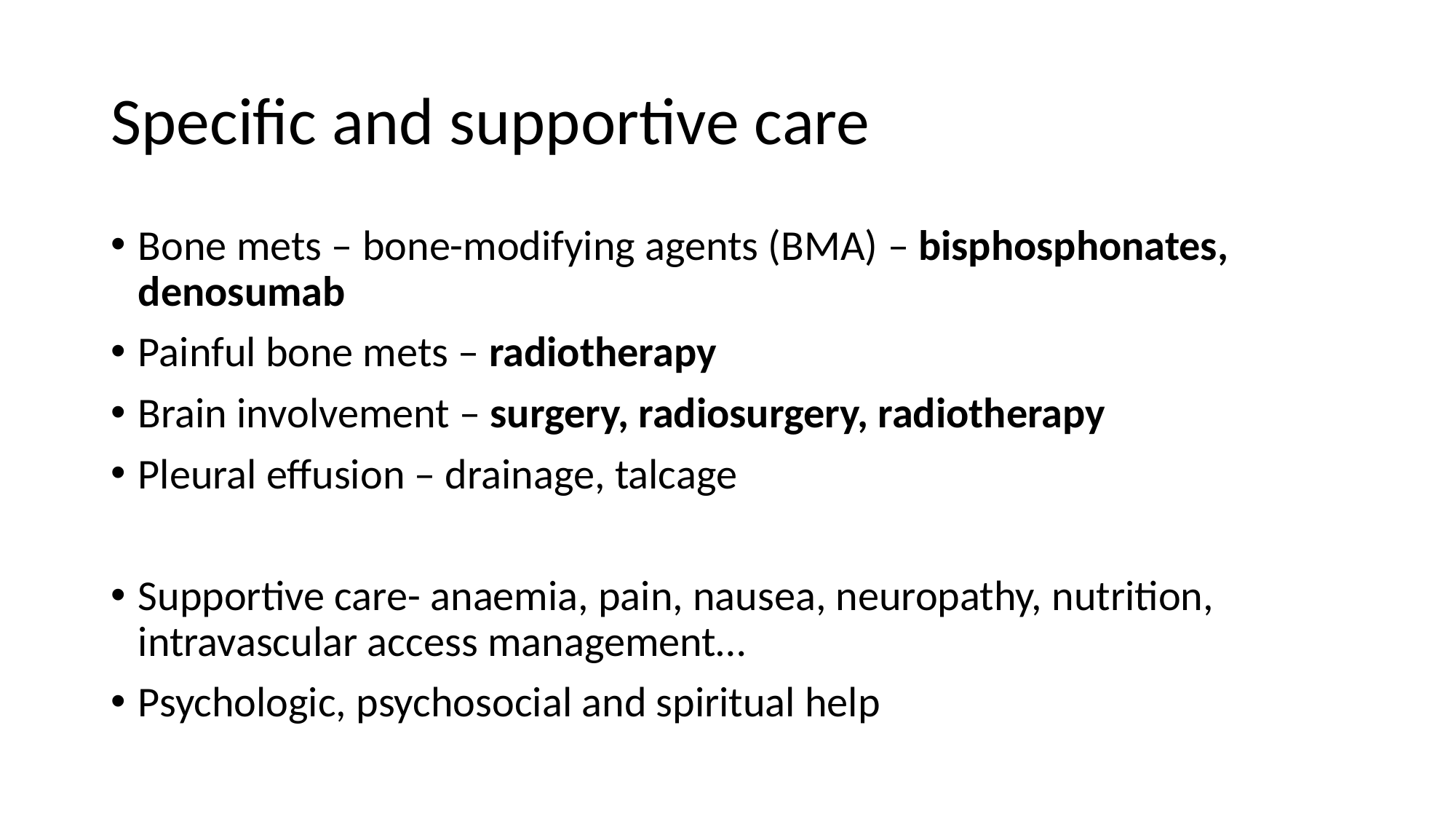

# Specific and supportive care
Bone mets – bone-modifying agents (BMA) – bisphosphonates, denosumab
Painful bone mets – radiotherapy
Brain involvement – surgery, radiosurgery, radiotherapy
Pleural effusion – drainage, talcage

Supportive care- anaemia, pain, nausea, neuropathy, nutrition, intravascular access management…
Psychologic, psychosocial and spiritual help